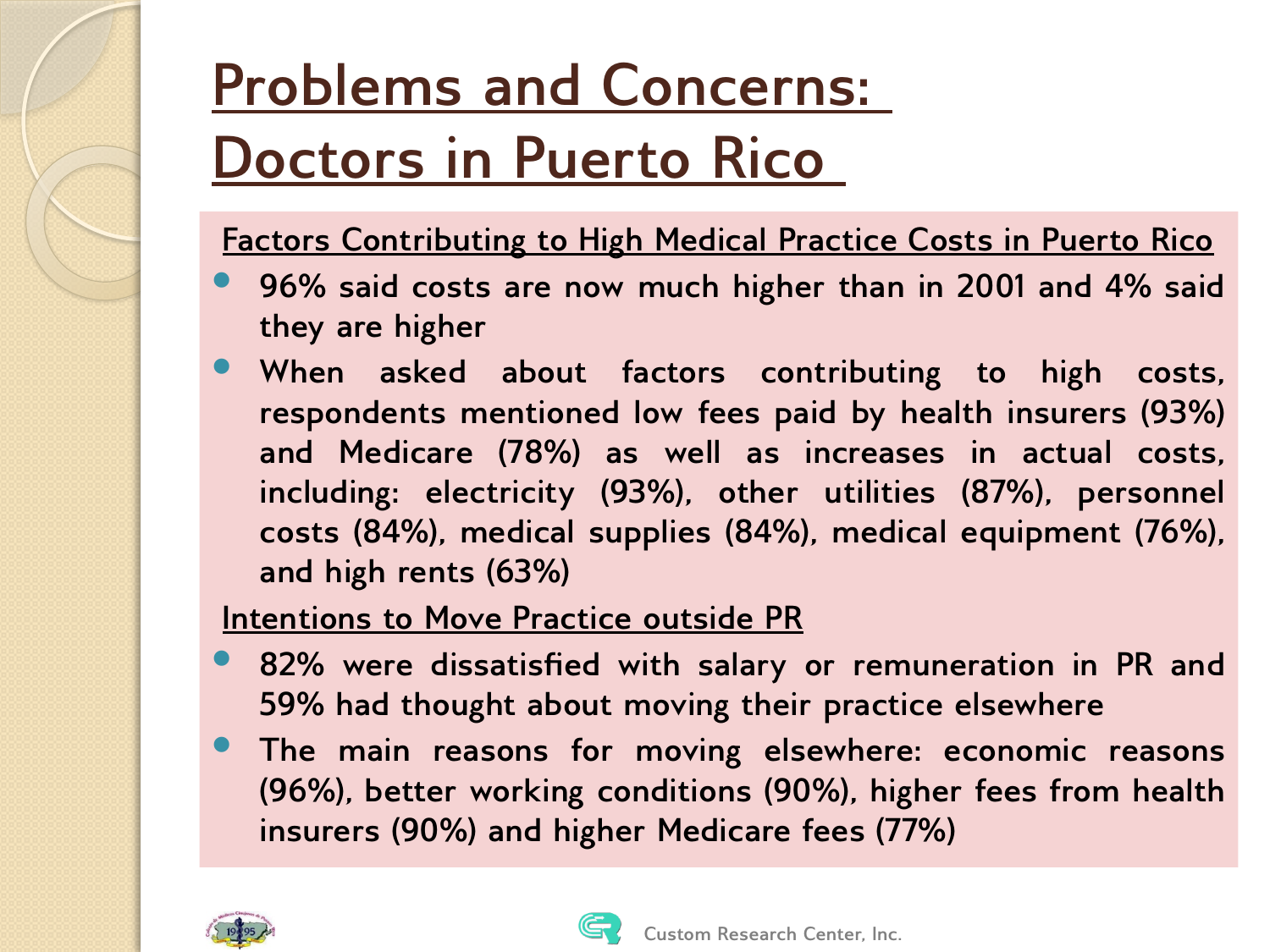

# Problems and Concerns: Doctors in Puerto Rico
Factors Contributing to High Medical Practice Costs in Puerto Rico
96% said costs are now much higher than in 2001 and 4% said they are higher
When asked about factors contributing to high costs, respondents mentioned low fees paid by health insurers (93%) and Medicare (78%) as well as increases in actual costs, including: electricity (93%), other utilities (87%), personnel costs (84%), medical supplies (84%), medical equipment (76%), and high rents (63%)
Intentions to Move Practice outside PR
82% were dissatisfied with salary or remuneration in PR and 59% had thought about moving their practice elsewhere
The main reasons for moving elsewhere: economic reasons (96%), better working conditions (90%), higher fees from health insurers (90%) and higher Medicare fees (77%)